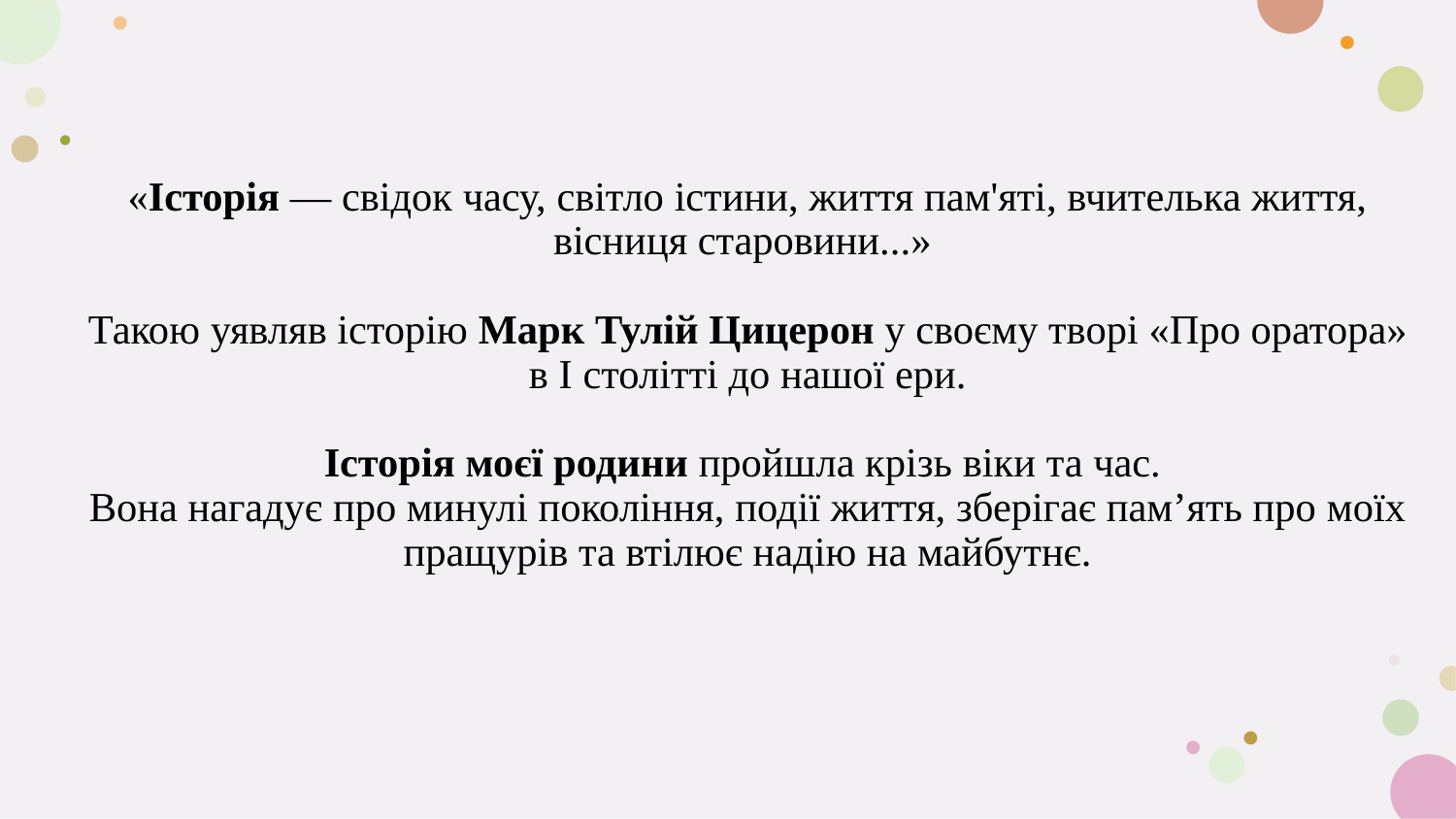

# «Історія — свідок часу, світло істини, життя пам'яті, вчителька життя, вісниця старовини...» Такою уявляв історію Марк Тулій Цицерон у своєму творі «Про оратора» в I столітті до нашої ери. Історія моєї родини пройшла крізь віки та час. Вона нагадує про минулі покоління, події життя, зберігає пам’ять про моїх пращурів та втілює надію на майбутнє.